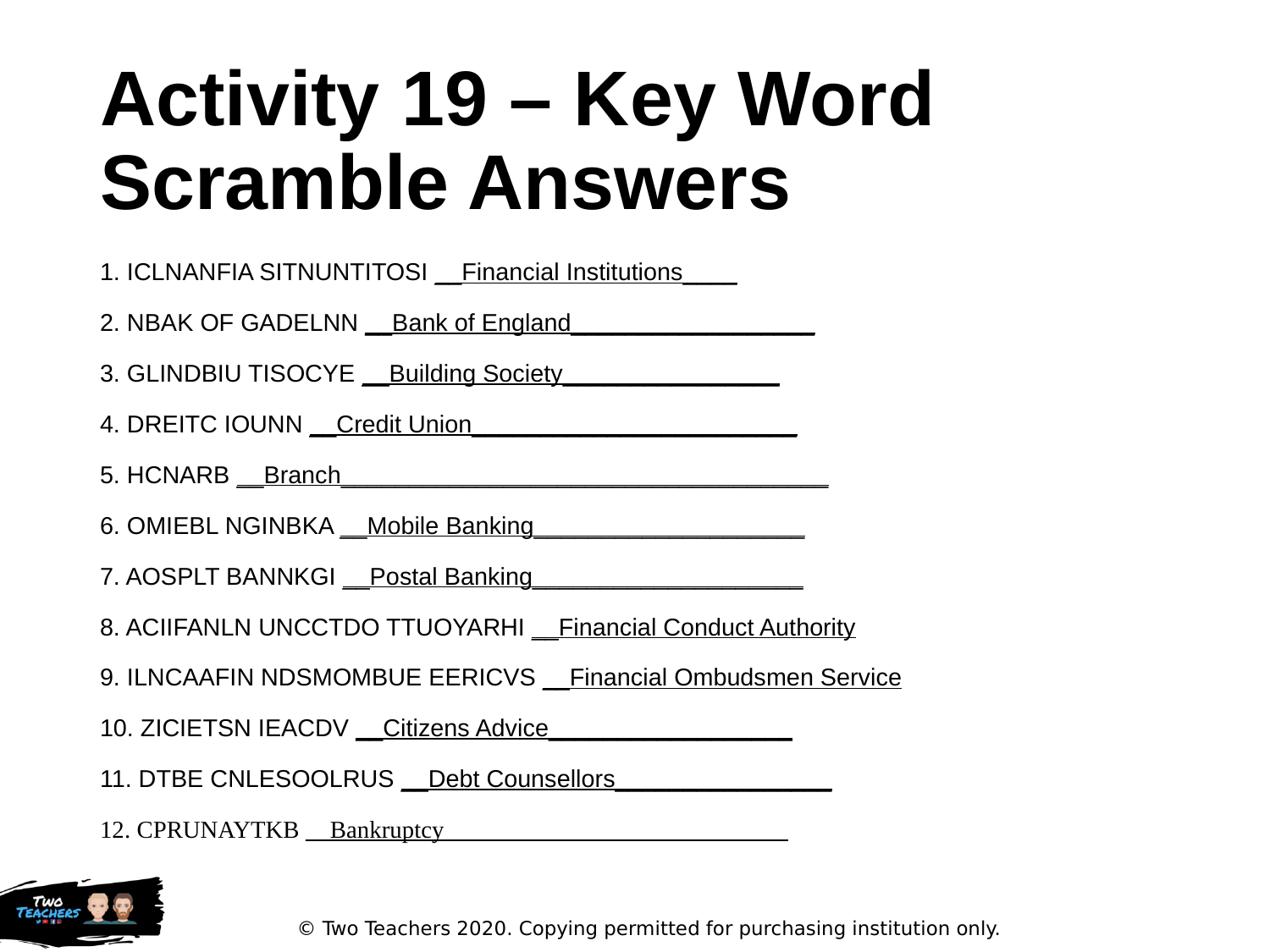

# Activity 19 – Key Word Scramble Answers
1. ICLNANFIA SITNUNTITOSI __Financial Institutions____
2. NBAK OF GADELNN __Bank of England__________________
3. GLINDBIU TISOCYE __Building Society________________
4. DREITC IOUNN __Credit Union________________________
5. HCNARB __Branch____________________________________
6. OMIEBL NGINBKA __Mobile Banking____________________
7. AOSPLT BANNKGI __Postal Banking____________________
8. ACIIFANLN UNCCTDO TTUOYARHI __Financial Conduct Authority
9. ILNCAAFIN NDSMOMBUE EERICVS __Financial Ombudsmen Service
10. ZICIETSN IEACDV __Citizens Advice__________________
11. DTBE CNLESOOLRUS __Debt Counsellors________________
12. CPRUNAYTKB __Bankruptcy____________________________